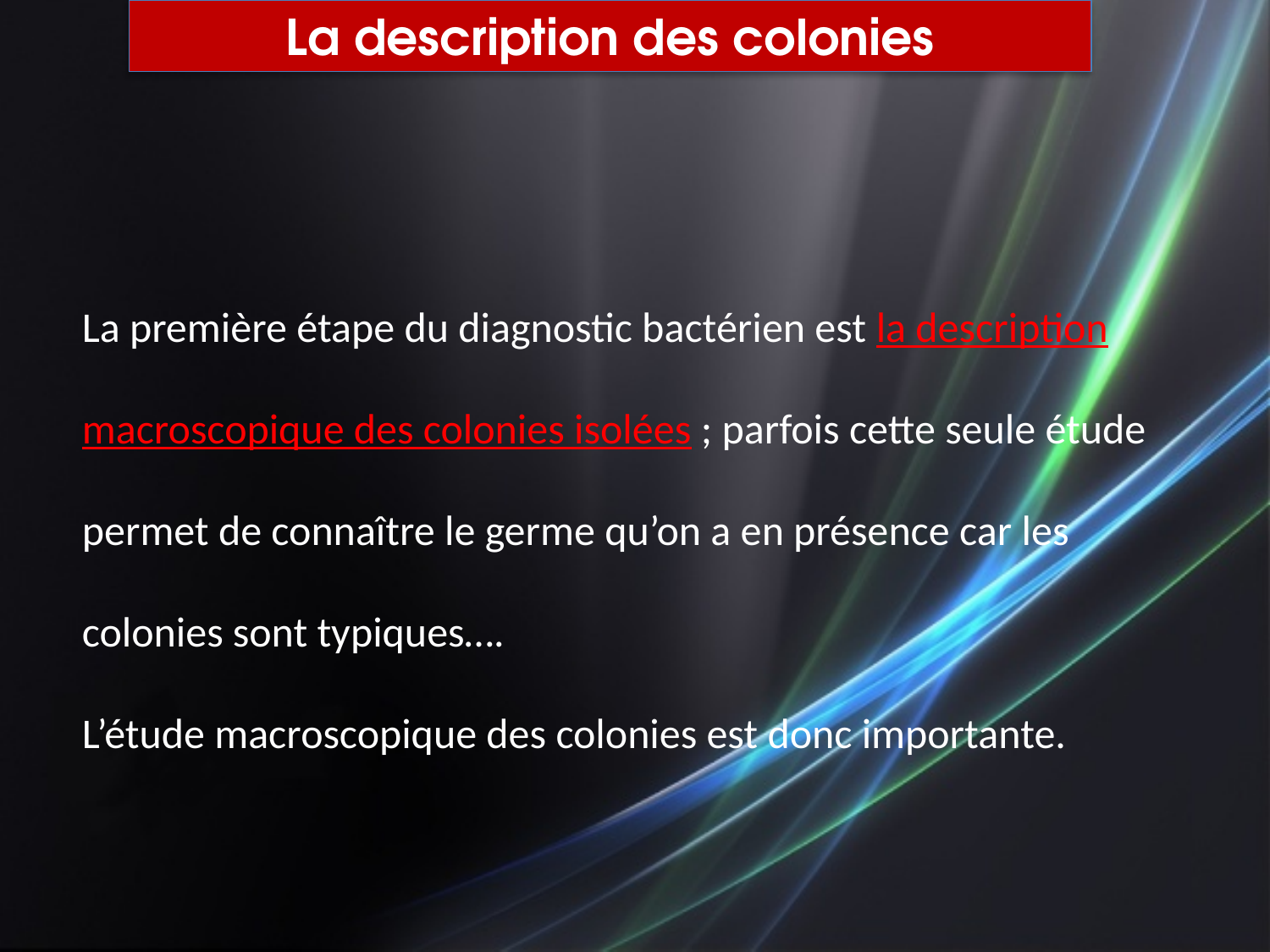

La description des colonies
La première étape du diagnostic bactérien est la description macroscopique des colonies isolées ; parfois cette seule étude permet de connaître le germe qu’on a en présence car les colonies sont typiques….
L’étude macroscopique des colonies est donc importante.

5